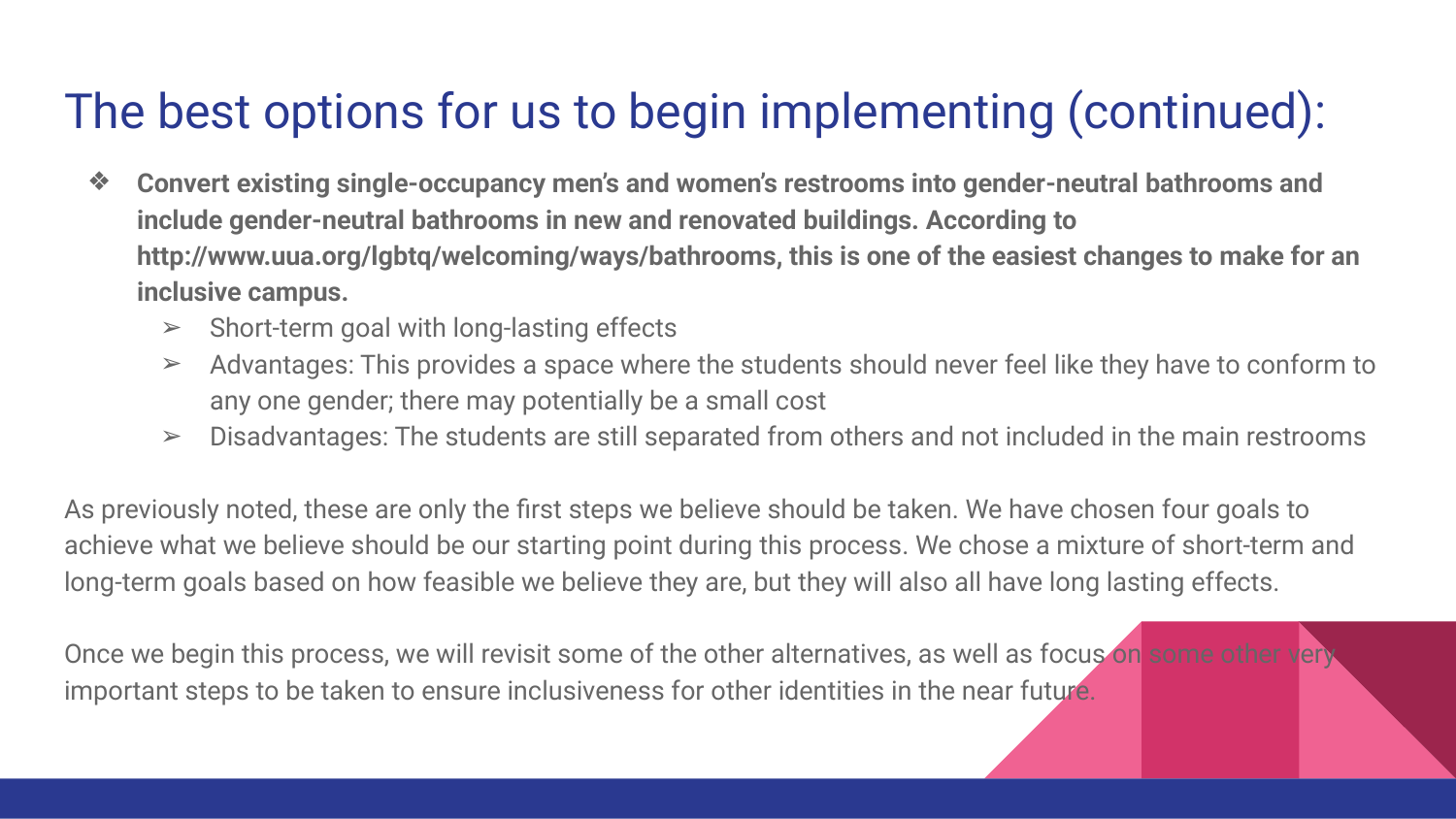

# The best options for us to begin implementing (continued):
Convert existing single-occupancy men’s and women’s restrooms into gender-neutral bathrooms and include gender-neutral bathrooms in new and renovated buildings. According to http://www.uua.org/lgbtq/welcoming/ways/bathrooms, this is one of the easiest changes to make for an inclusive campus.
Short-term goal with long-lasting effects
Advantages: This provides a space where the students should never feel like they have to conform to any one gender; there may potentially be a small cost
Disadvantages: The students are still separated from others and not included in the main restrooms

As previously noted, these are only the first steps we believe should be taken. We have chosen four goals to achieve what we believe should be our starting point during this process. We chose a mixture of short-term and long-term goals based on how feasible we believe they are, but they will also all have long lasting effects.

Once we begin this process, we will revisit some of the other alternatives, as well as focus on some other very important steps to be taken to ensure inclusiveness for other identities in the near future.